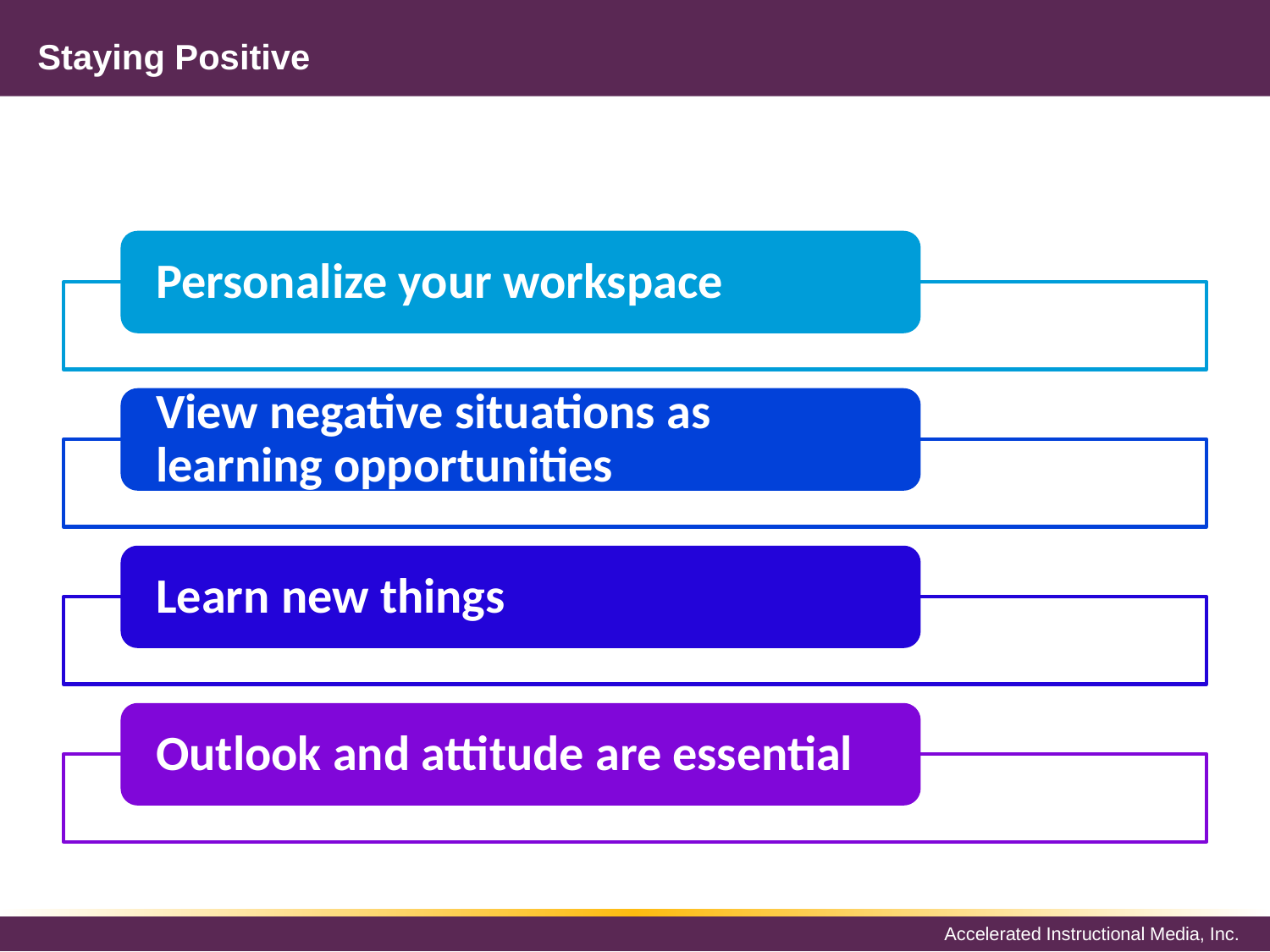

# Staying Positive

Personalize your workspace

View negative situations as learning opportunities

Learn new things

Outlook and attitude are essential